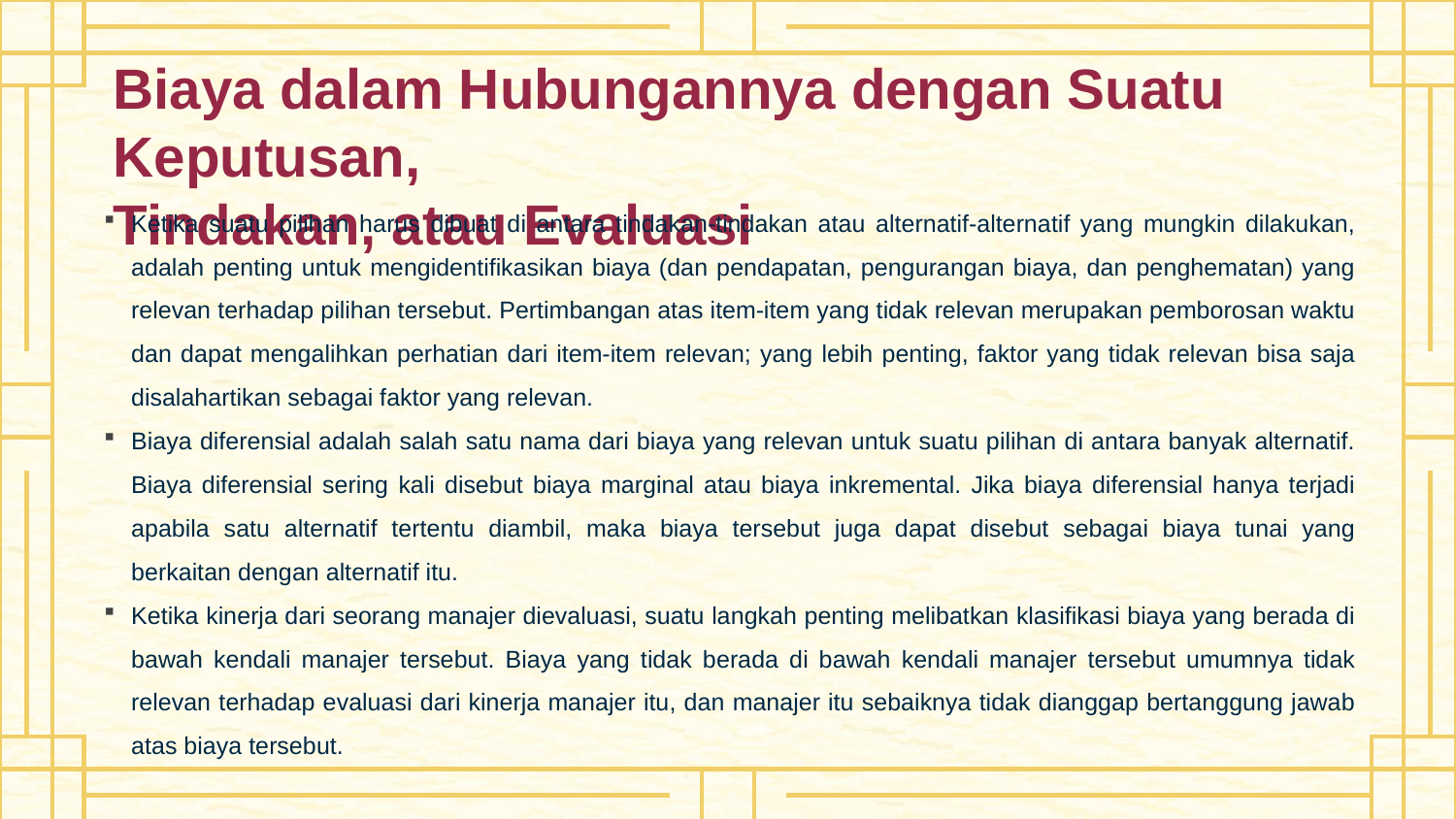

# Biaya dalam Hubungannya dengan Suatu Keputusan, Tindakan, atau Evaluasi
Ketika suatu pilihan harus dibuat di antara tindakan-tindakan atau alternatif-alternatif yang mungkin dilakukan, adalah penting untuk mengidentifikasikan biaya (dan pendapatan, pengurangan biaya, dan penghematan) yang relevan terhadap pilihan tersebut. Pertimbangan atas item-item yang tidak relevan merupakan pemborosan waktu dan dapat mengalihkan perhatian dari item-item relevan; yang lebih penting, faktor yang tidak relevan bisa saja disalahartikan sebagai faktor yang relevan.
Biaya diferensial adalah salah satu nama dari biaya yang relevan untuk suatu pilihan di antara banyak alternatif. Biaya diferensial sering kali disebut biaya marginal atau biaya inkremental. Jika biaya diferensial hanya terjadi apabila satu alternatif tertentu diambil, maka biaya tersebut juga dapat disebut sebagai biaya tunai yang berkaitan dengan alternatif itu.
Ketika kinerja dari seorang manajer dievaluasi, suatu langkah penting melibatkan klasifikasi biaya yang berada di bawah kendali manajer tersebut. Biaya yang tidak berada di bawah kendali manajer tersebut umumnya tidak relevan terhadap evaluasi dari kinerja manajer itu, dan manajer itu sebaiknya tidak dianggap bertanggung jawab atas biaya tersebut.